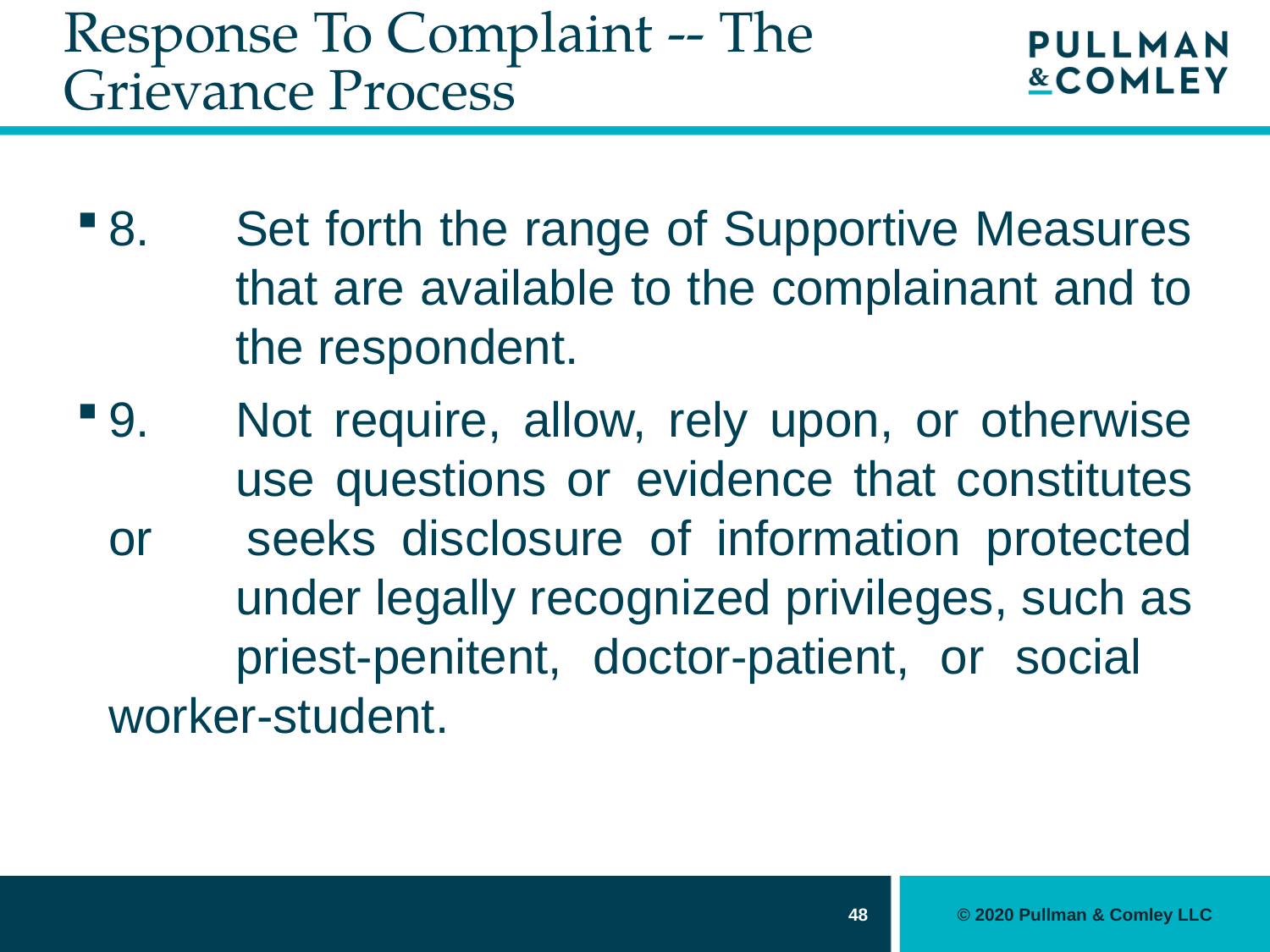

# Response To Complaint -- The Grievance Process
8.	Set forth the range of Supportive Measures 	that are available to the complainant and to 	the respondent.
9.	Not require, allow, rely upon, or otherwise 	use questions or 	evidence that constitutes or 	seeks disclosure of information protected 	under legally recognized privileges, such as 	priest-penitent, doctor-patient, or social 	worker-student.
48
© 2020 Pullman & Comley LLC